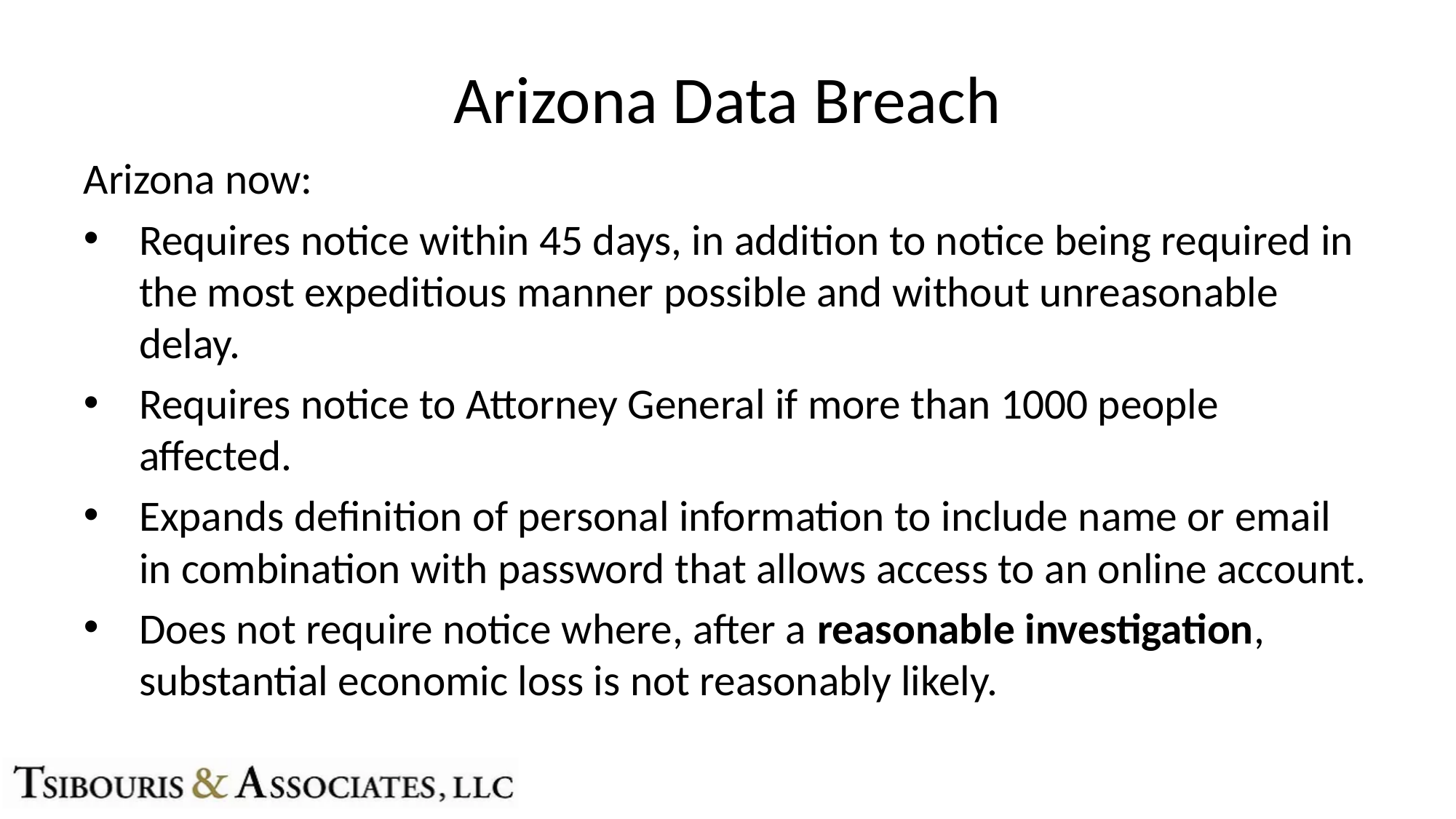

# Arizona Data Breach
Arizona now:
Requires notice within 45 days, in addition to notice being required in the most expeditious manner possible and without unreasonable delay.
Requires notice to Attorney General if more than 1000 people affected.
Expands definition of personal information to include name or email in combination with password that allows access to an online account.
Does not require notice where, after a reasonable investigation, substantial economic loss is not reasonably likely.